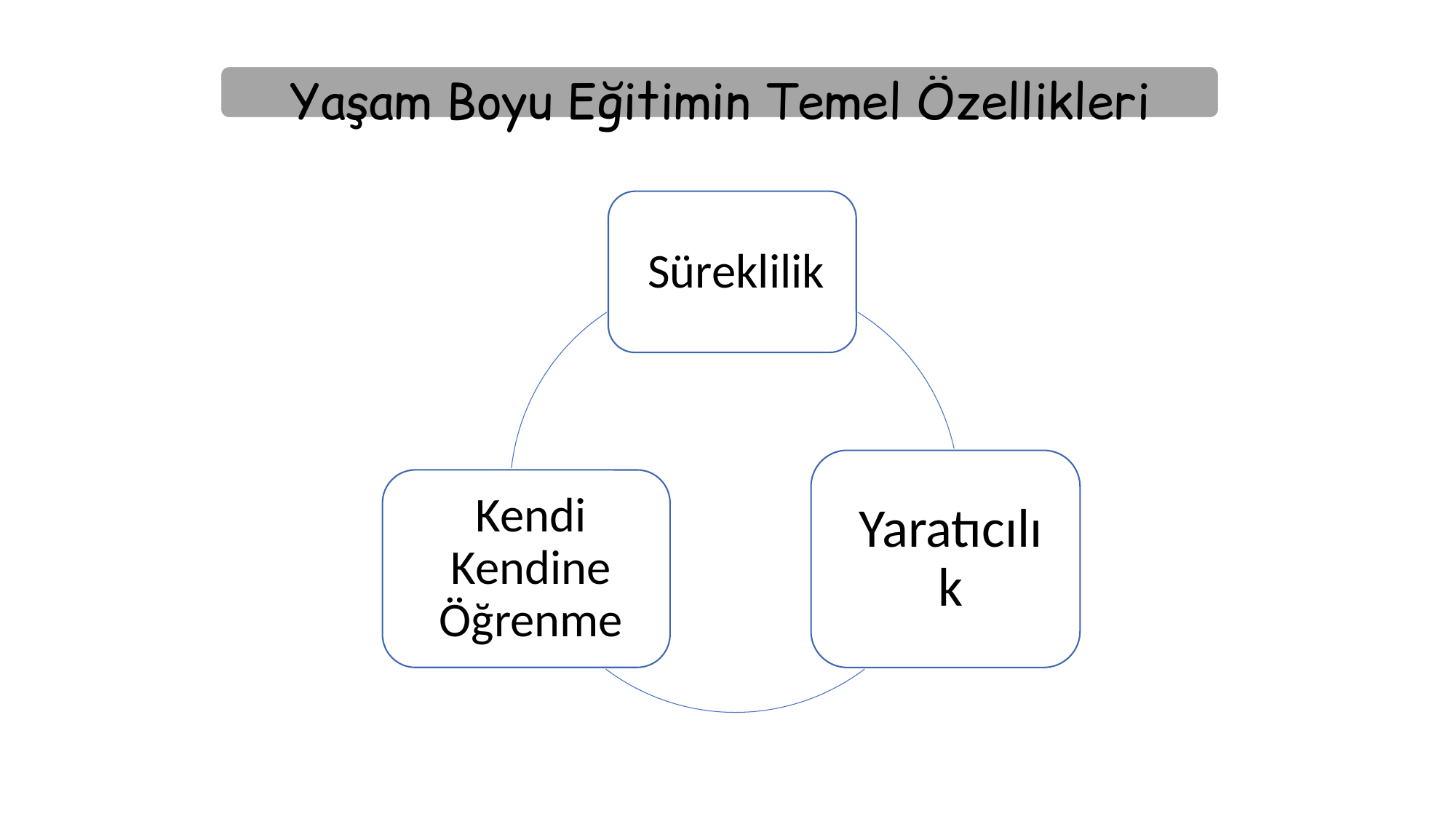

Yaşam Boyu Eğitimin Temel Özellikleri
Süreklilik
Yaratıcılık
Kendi Kendine Öğrenme